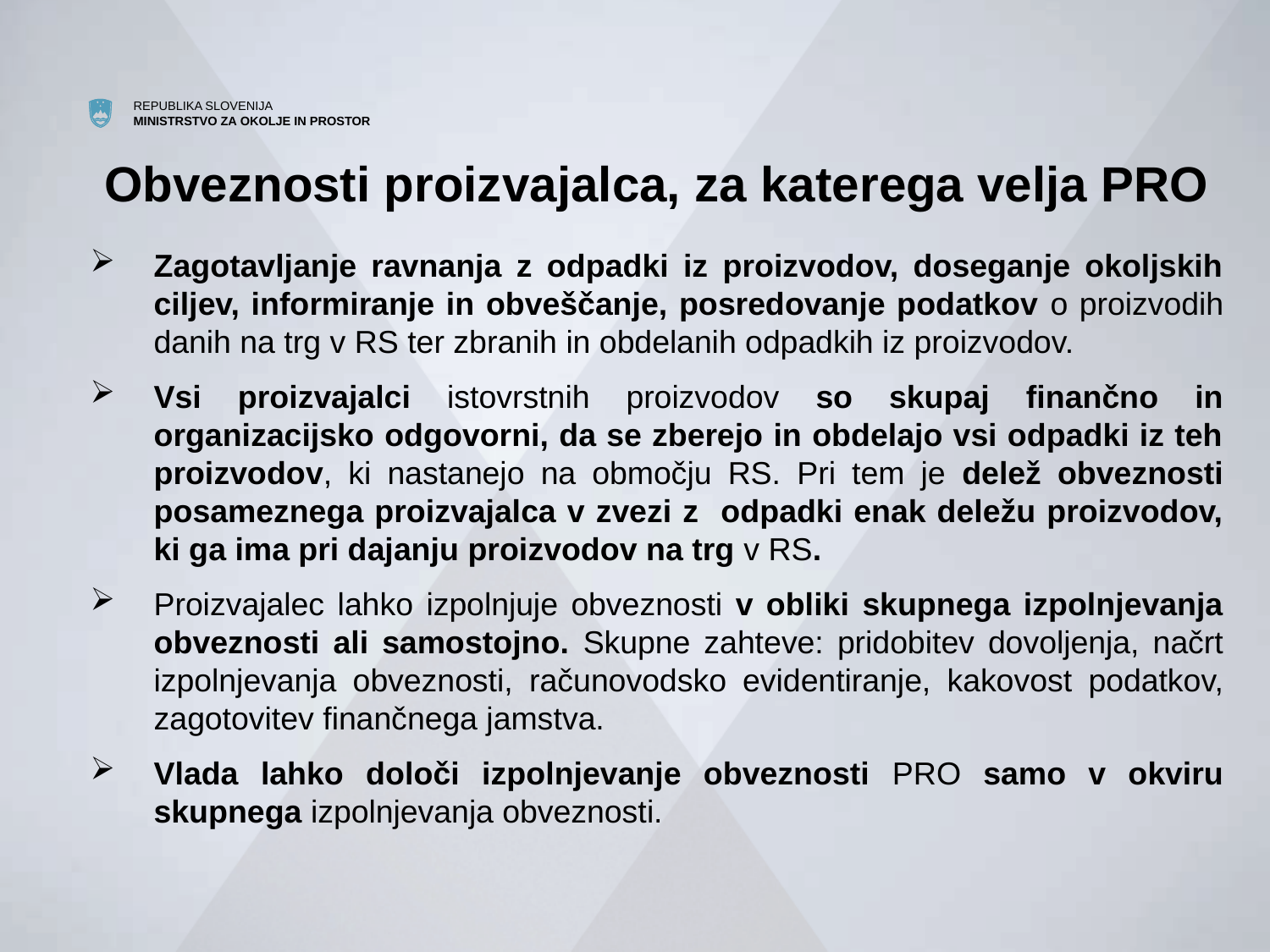

Obveznosti proizvajalca, za katerega velja PRO

Zagotavljanje ravnanja z odpadki iz proizvodov, doseganje okoljskih ciljev, informiranje in obveščanje, posredovanje podatkov o proizvodih danih na trg v RS ter zbranih in obdelanih odpadkih iz proizvodov.

Vsi proizvajalci istovrstnih proizvodov so skupaj finančno in organizacijsko odgovorni, da se zberejo in obdelajo vsi odpadki iz teh proizvodov, ki nastanejo na območju RS. Pri tem je delež obveznosti posameznega proizvajalca v zvezi z  odpadki enak deležu proizvodov, ki ga ima pri dajanju proizvodov na trg v RS.

Proizvajalec lahko izpolnjuje obveznosti v obliki skupnega izpolnjevanja obveznosti ali samostojno. Skupne zahteve: pridobitev dovoljenja, načrt izpolnjevanja obveznosti, računovodsko evidentiranje, kakovost podatkov, zagotovitev finančnega jamstva.

Vlada lahko določi izpolnjevanje obveznosti PRO samo v okviru skupnega izpolnjevanja obveznosti.

#